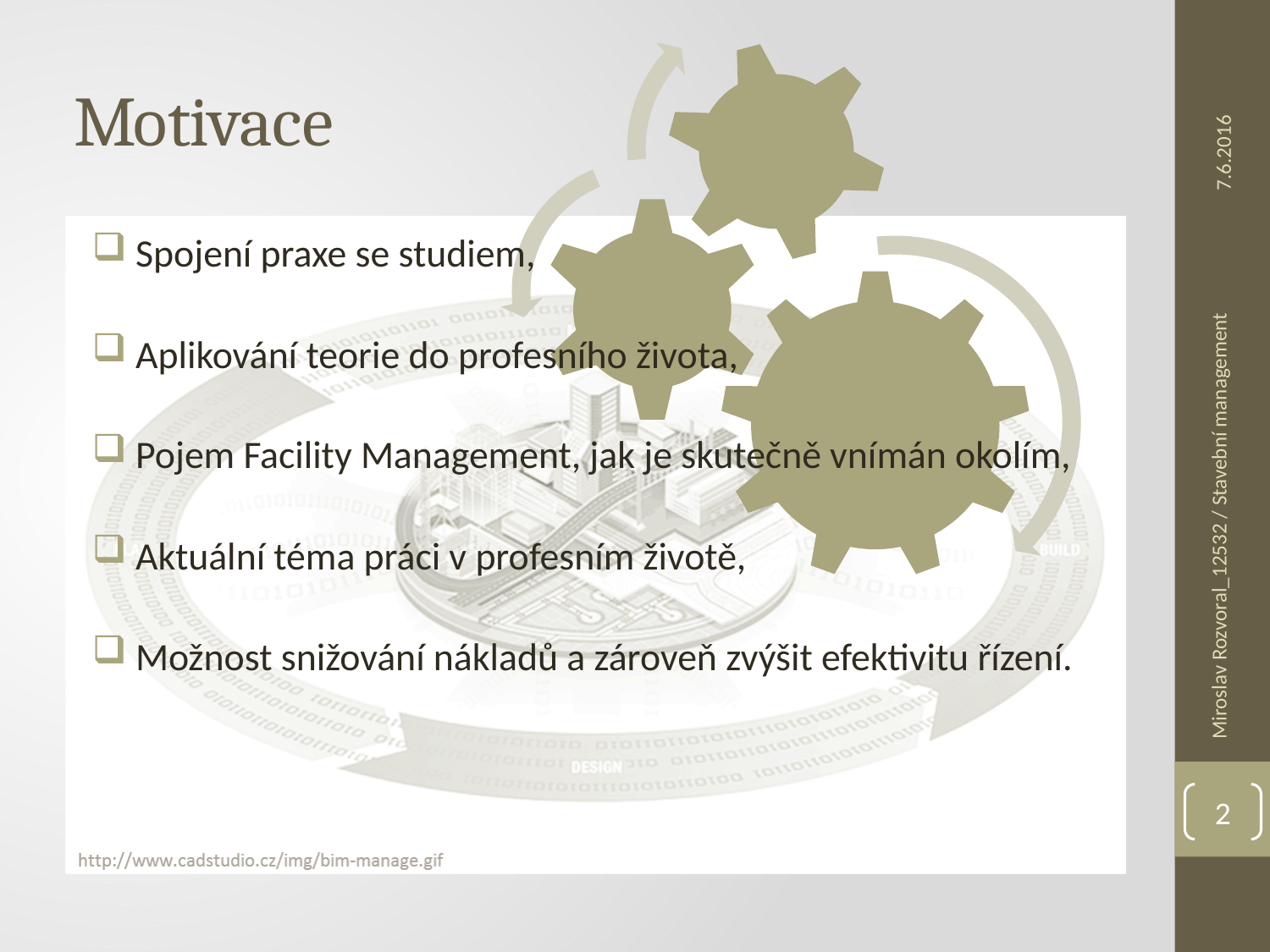

# Motivace
7.6.2016
 Spojení praxe se studiem,
 Aplikování teorie do profesního života,
 Pojem Facility Management, jak je skutečně vnímán okolím,
 Aktuální téma práci v profesním životě,
 Možnost snižování nákladů a zároveň zvýšit efektivitu řízení.
Miroslav Rozvoral_12532 / Stavební management
2